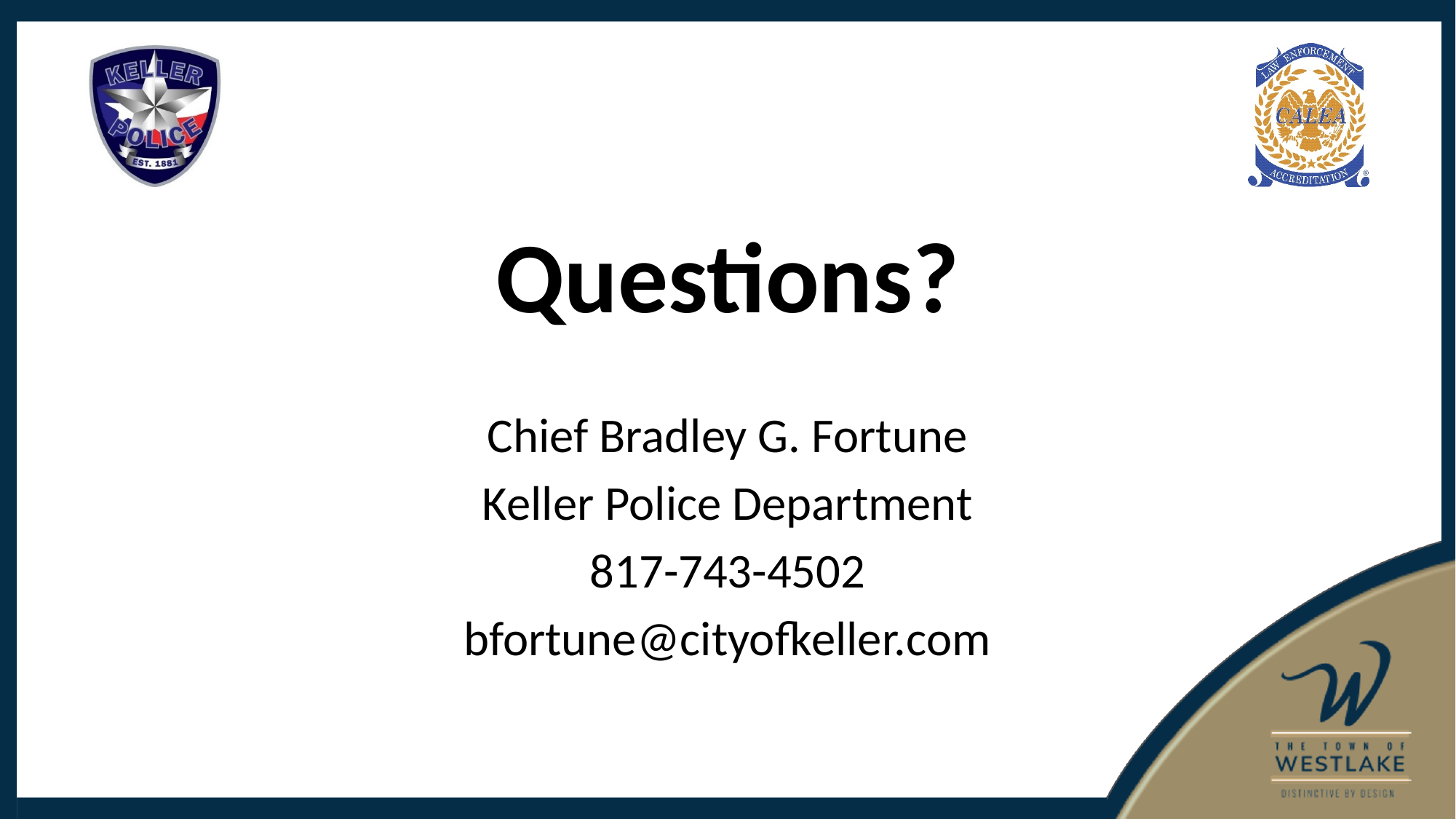

Questions?

Chief Bradley G. Fortune
Keller Police Department
817-743-4502
bfortune@cityofkeller.com